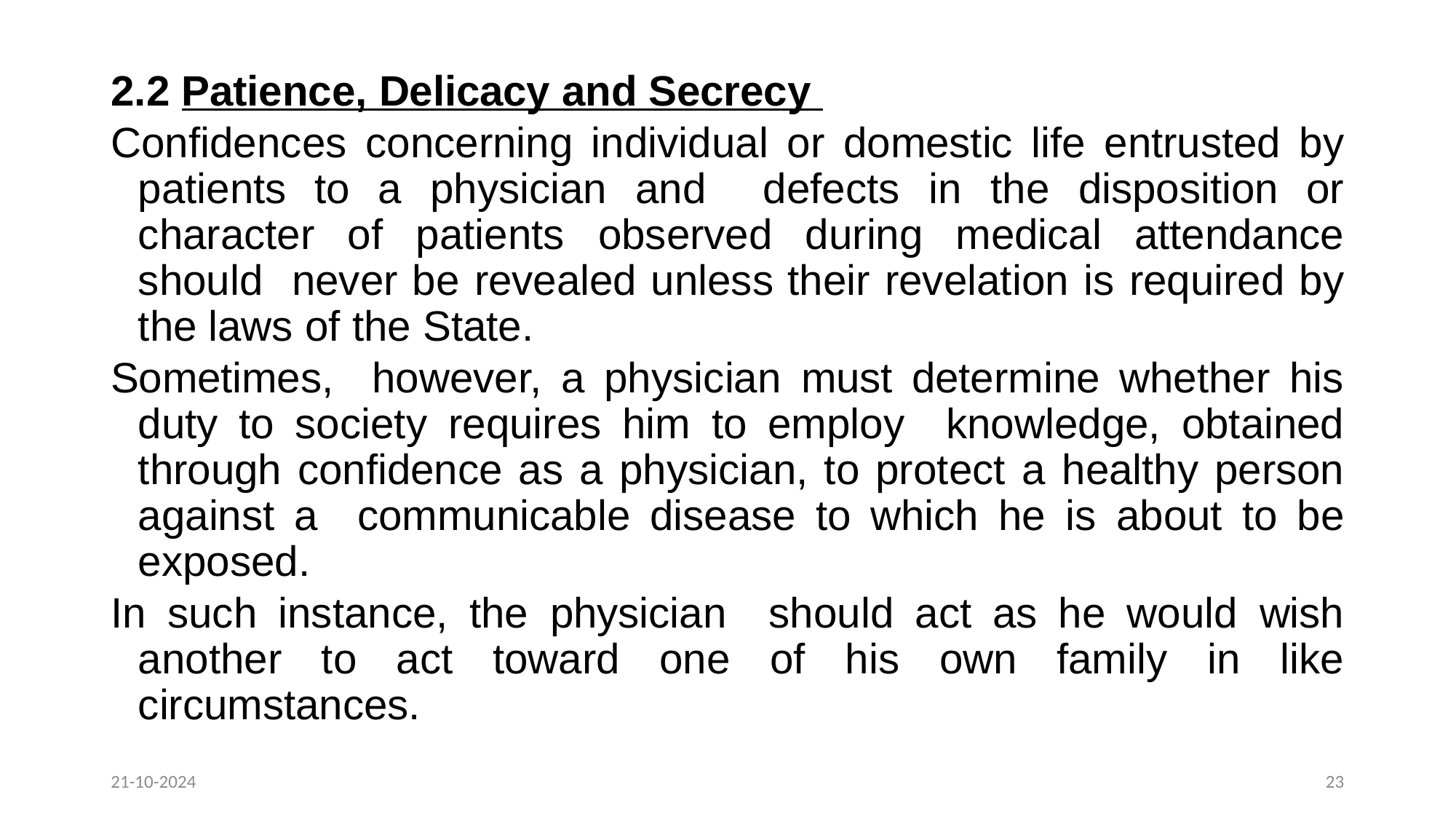

2.2 Patience, Delicacy and Secrecy
Confidences concerning individual or domestic life entrusted by patients to a physician and  defects in the disposition or character of patients observed during medical attendance should  never be revealed unless their revelation is required by the laws of the State.
Sometimes,  however, a physician must determine whether his duty to society requires him to employ  knowledge, obtained through confidence as a physician, to protect a healthy person against a  communicable disease to which he is about to be exposed.
In such instance, the physician  should act as he would wish another to act toward one of his own family in like circumstances.

21-10-2024
23